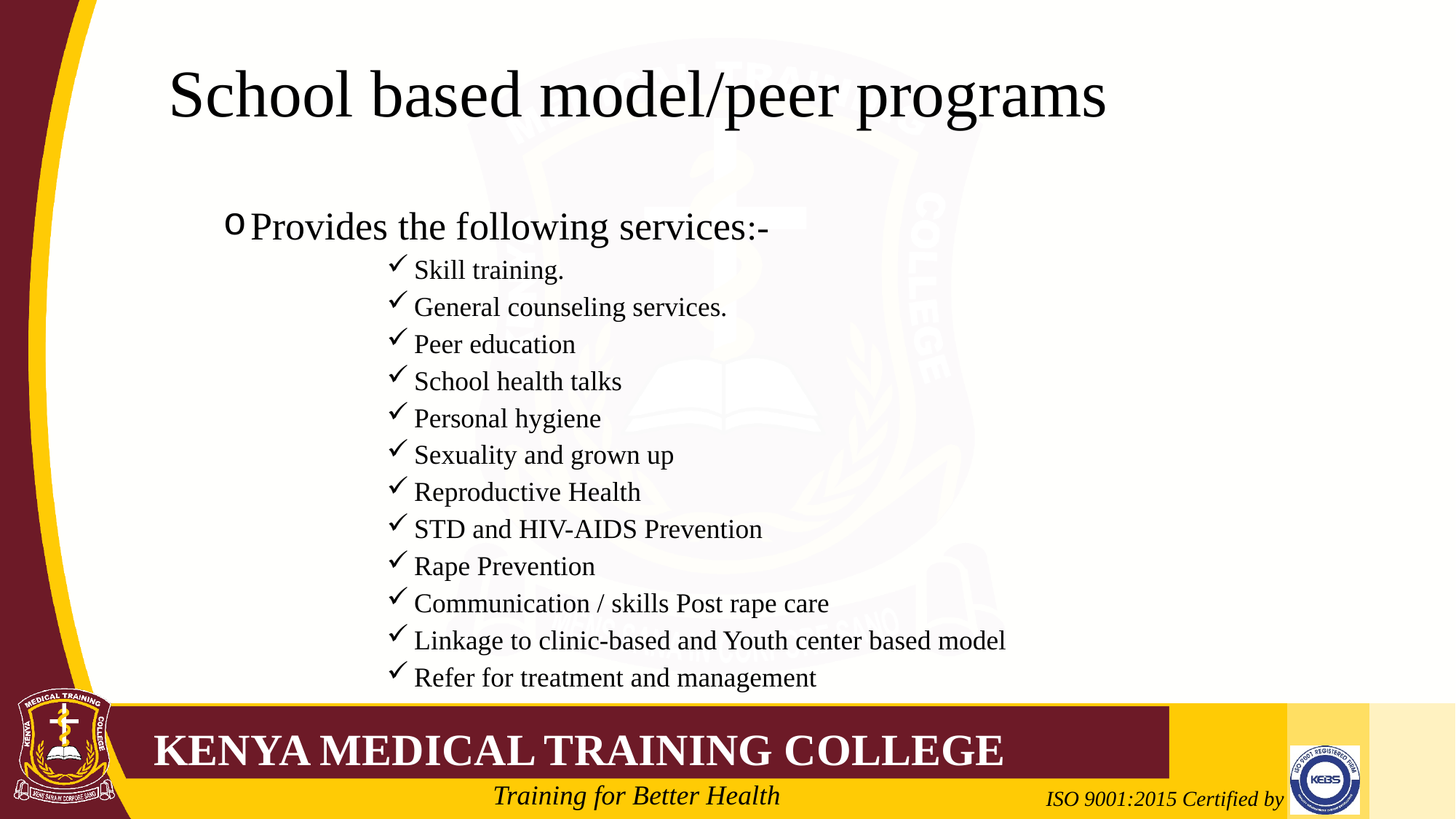

# School based model/peer programs
Provides the following services:-
Skill training.
General counseling services.
Peer education
School health talks
Personal hygiene
Sexuality and grown up
Reproductive Health
STD and HIV-AIDS Prevention
Rape Prevention
Communication / skills Post rape care
Linkage to clinic-based and Youth center based model
Refer for treatment and management